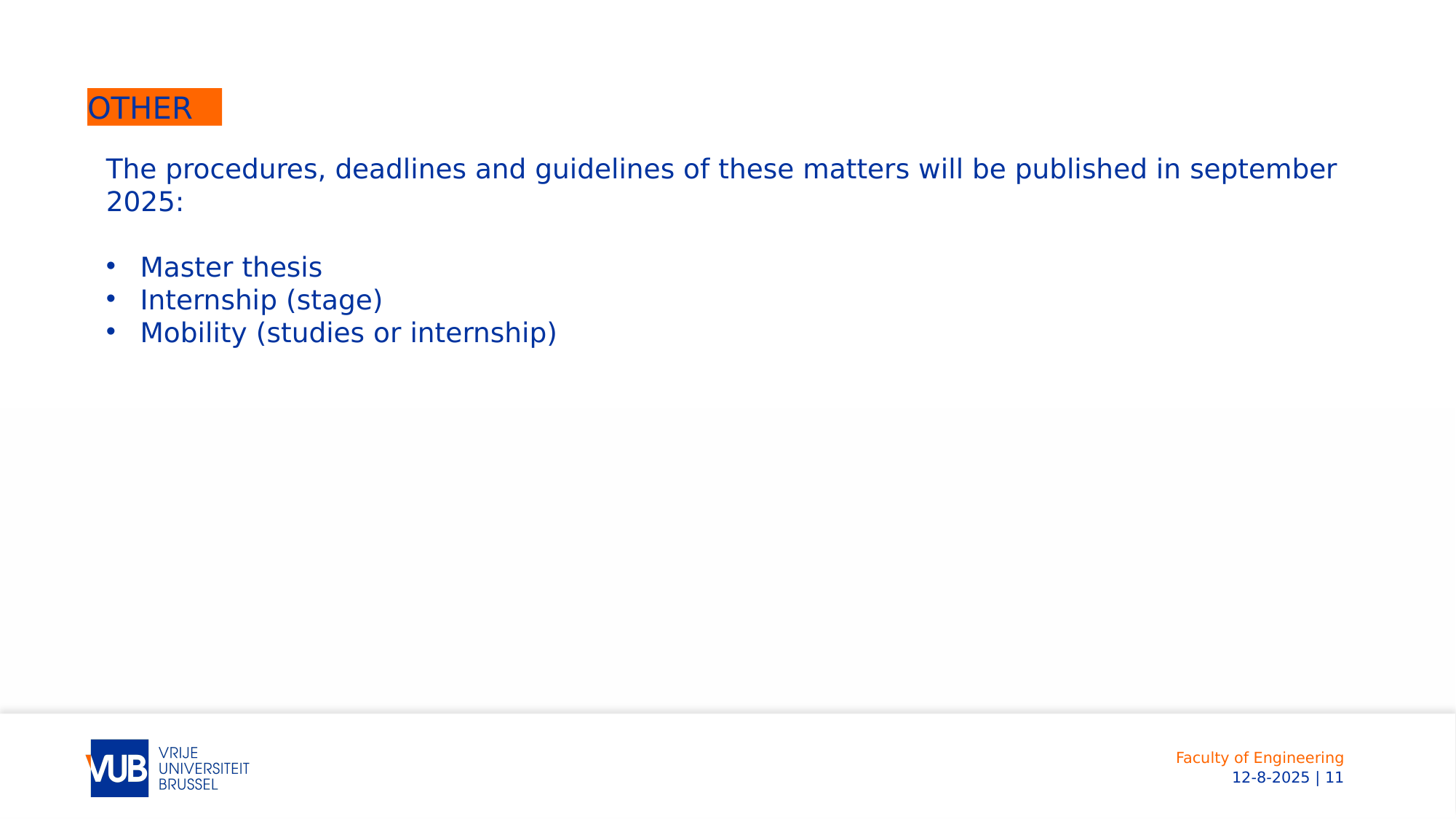

# Other
The procedures, deadlines and guidelines of these matters will be published in september 2025:

Master thesis
Internship (stage)
Mobility (studies or internship)
Faculty of Engineering
 12-8-2025 | 11